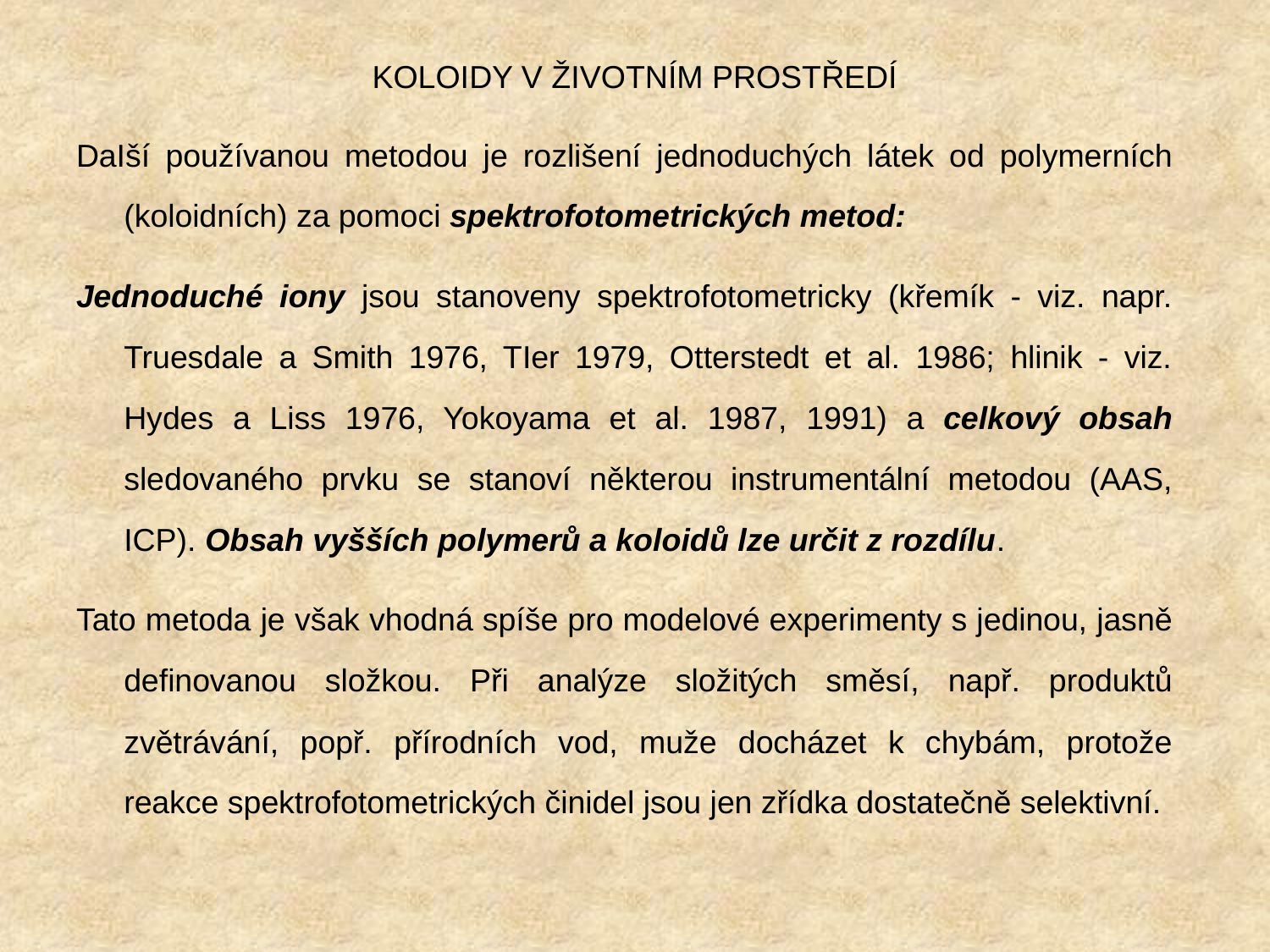

# KOLOIDY V ŽIVOTNÍM PROSTŘEDÍ
DaIší používanou metodou je rozlišení jednoduchých látek od polymerních (koloidních) za pomoci spektrofotometrických metod:
Jednoduché iony jsou stanoveny spektrofotometricky (křemík - viz. napr. Truesdale a Smith 1976, TIer 1979, Otterstedt et al. 1986; hlinik - viz. Hydes a Liss 1976, Yokoyama et al. 1987, 1991) a celkový obsah sledovaného prvku se stanoví některou instrumentální metodou (AAS, ICP). Obsah vyšších polymerů a koloidů lze určit z rozdílu.
Tato metoda je však vhodná spíše pro modelové experimenty s jedinou, jasně definovanou složkou. Při analýze složitých směsí, např. produktů zvětrávání, popř. přírodních vod, muže docházet k chybám, protože reakce spektrofotometrických činidel jsou jen zřídka dostatečně selektivní.